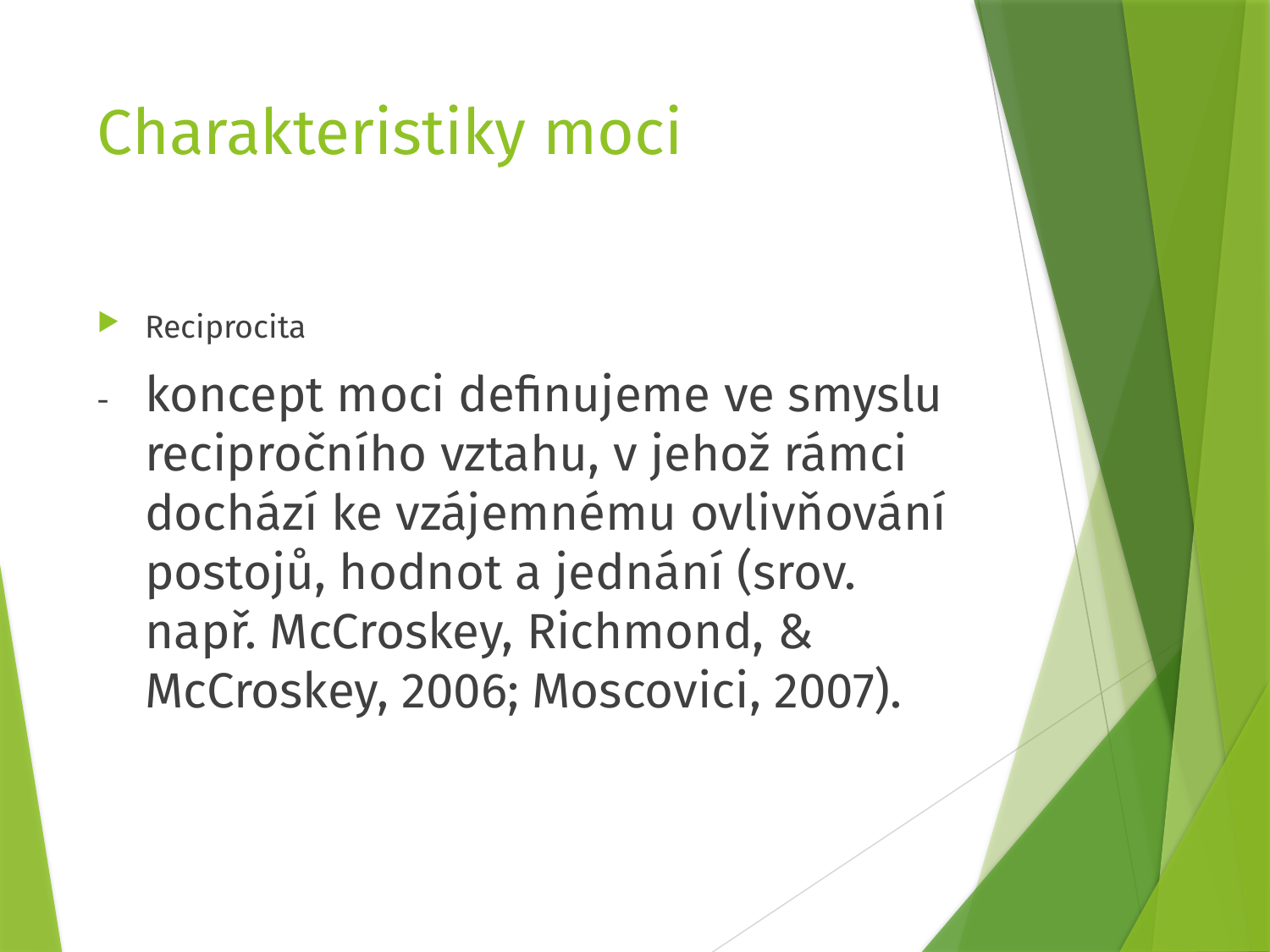

# Charakteristiky moci
Reciprocita
- 	koncept moci definujeme ve smyslu recipročního vztahu, v jehož rámci dochází ke vzájemnému ovlivňování postojů, hodnot a jednání (srov. např. McCroskey, Richmond, & McCroskey, 2006; Moscovici, 2007).